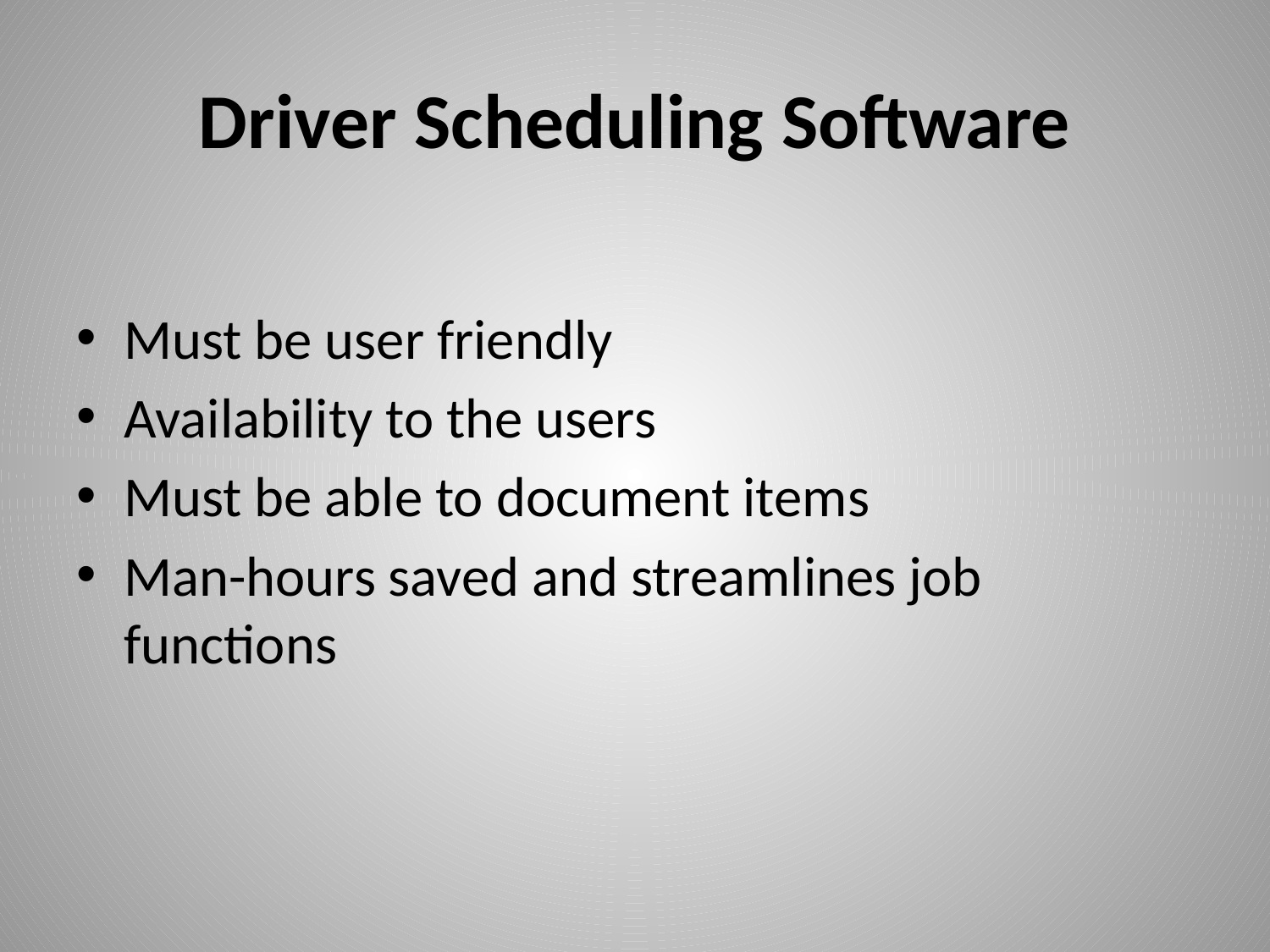

# Driver Scheduling Software
Must be user friendly
Availability to the users
Must be able to document items
Man-hours saved and streamlines job functions